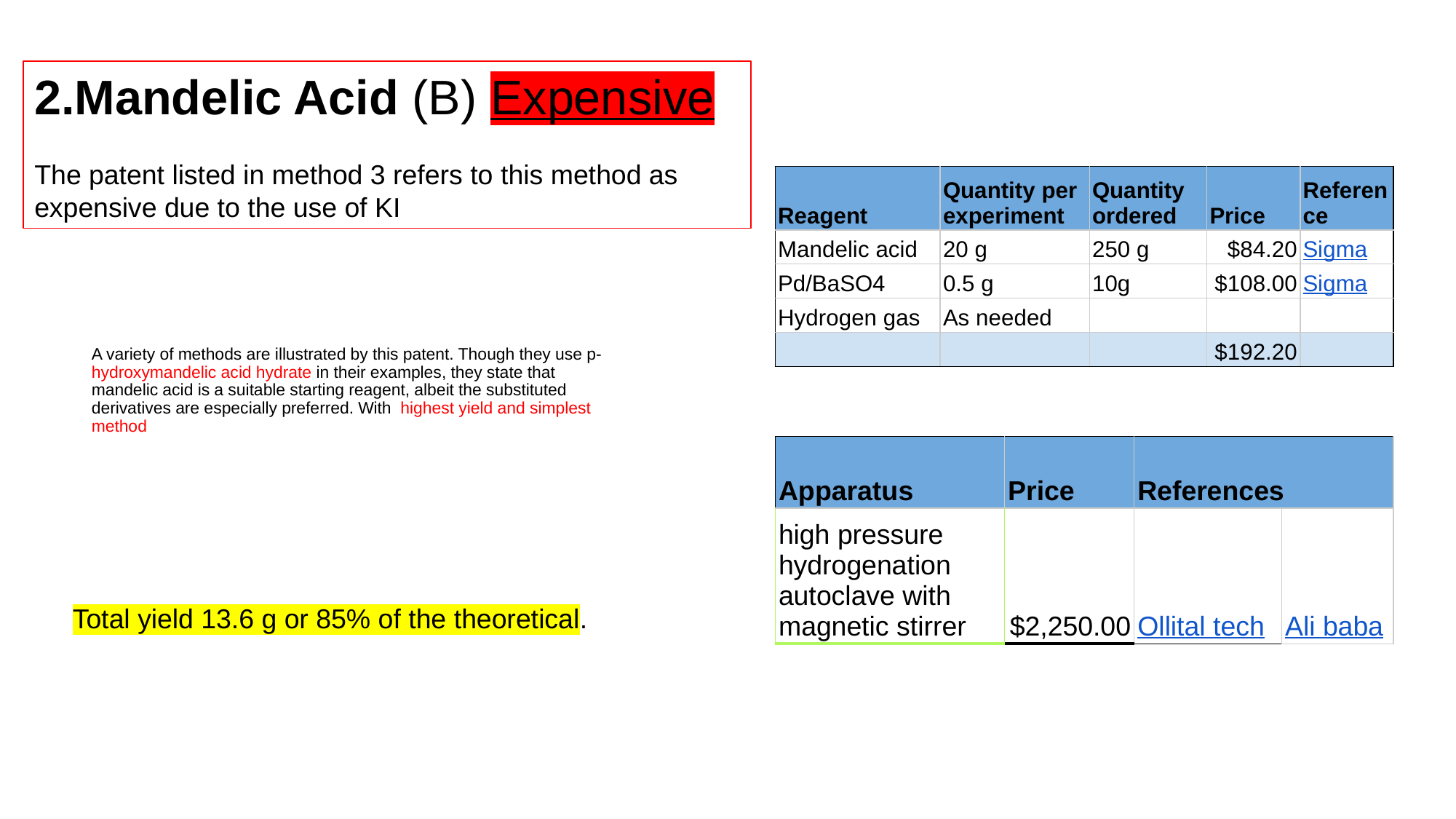

2.Mandelic Acid (B) Expensive

The patent listed in method 3 refers to this method as expensive due to the use of KI
| Reagent | Quantity per experiment | Quantity ordered | Price | Reference |
| --- | --- | --- | --- | --- |
| Mandelic acid | 20 g | 250 g | $84.20 | Sigma |
| Pd/BaSO4 | 0.5 g | 10g | $108.00 | Sigma |
| Hydrogen gas | As needed |  |  |  |
|  |  |  | $192.20 |  |
# A variety of methods are illustrated by this patent. Though they use p-hydroxymandelic acid hydrate in their examples, they state that mandelic acid is a suitable starting reagent, albeit the substituted derivatives are especially preferred. With  highest yield and simplest method
| Apparatus | Price | References |  |
| --- | --- | --- | --- |
| high pressure hydrogenation autoclave with magnetic stirrer | $2,250.00 | Ollital tech | Ali baba |

Total yield 13.6 g or 85% of the theoretical.